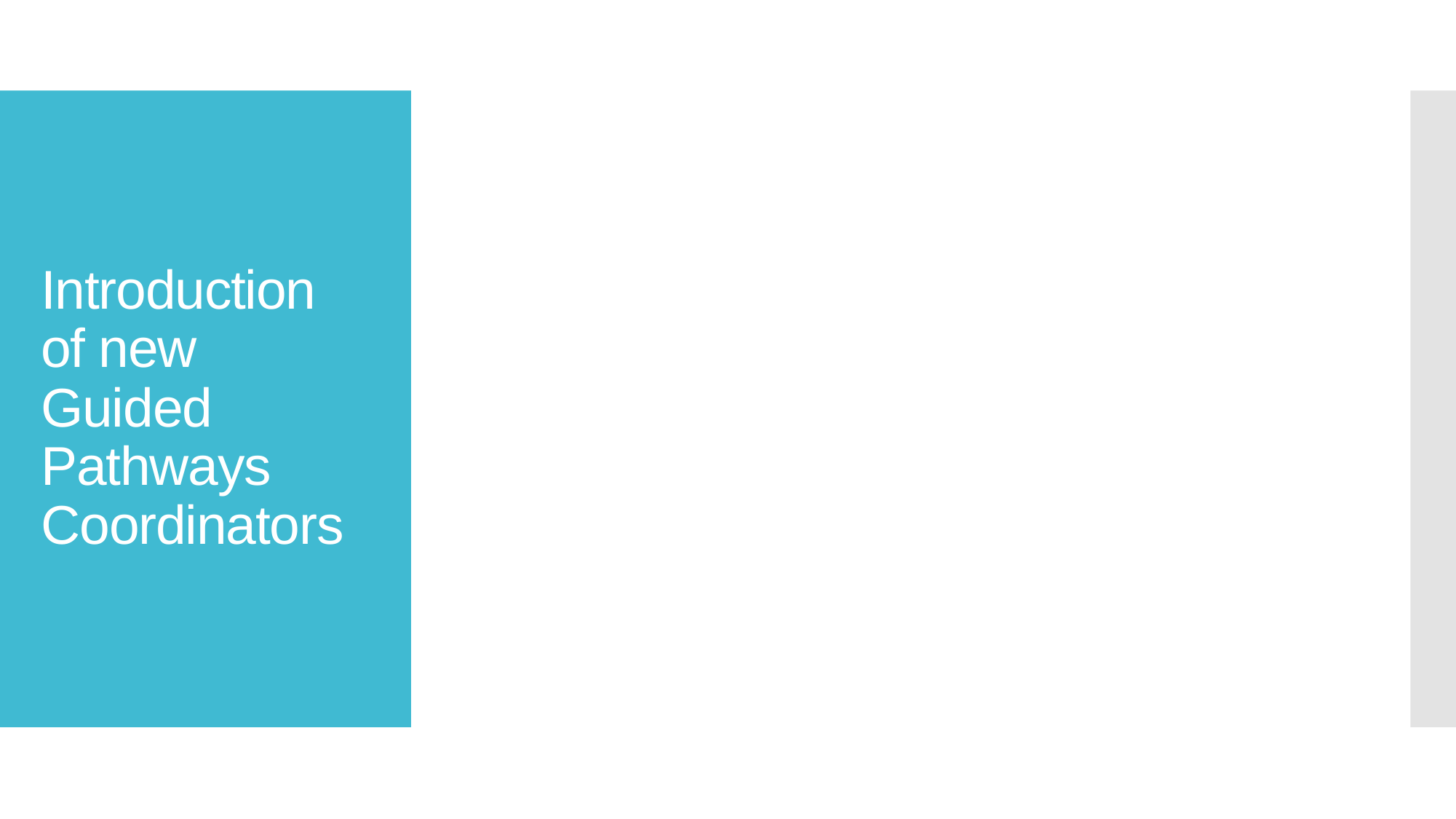

# Introduction of new Guided Pathways Coordinators